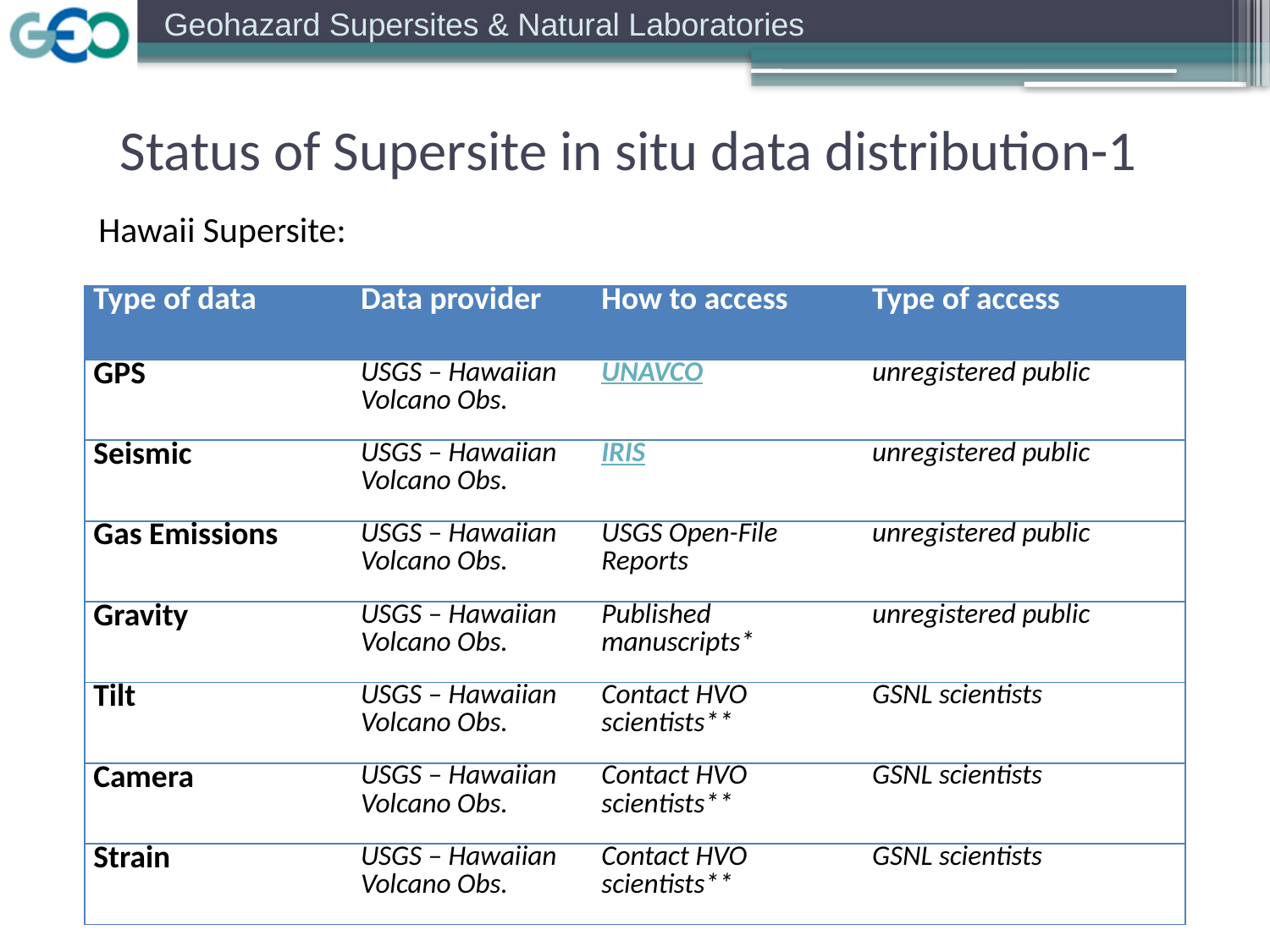

Status of Supersite in situ data distribution-1

Hawaii Supersite:

| Type of data | Data provider | How to access | Type of access |
| --- | --- | --- | --- |
| GPS | USGS – Hawaiian Volcano Obs. | UNAVCO | unregistered public |
| Seismic | USGS – Hawaiian Volcano Obs. | IRIS | unregistered public |
| Gas Emissions | USGS – Hawaiian Volcano Obs. | USGS Open-File Reports | unregistered public |
| Gravity | USGS – Hawaiian Volcano Obs. | Published manuscripts\* | unregistered public |
| Tilt | USGS – Hawaiian Volcano Obs. | Contact HVO scientists\*\* | GSNL scientists |
| Camera | USGS – Hawaiian Volcano Obs. | Contact HVO scientists\*\* | GSNL scientists |
| Strain | USGS – Hawaiian Volcano Obs. | Contact HVO scientists\*\* | GSNL scientists |